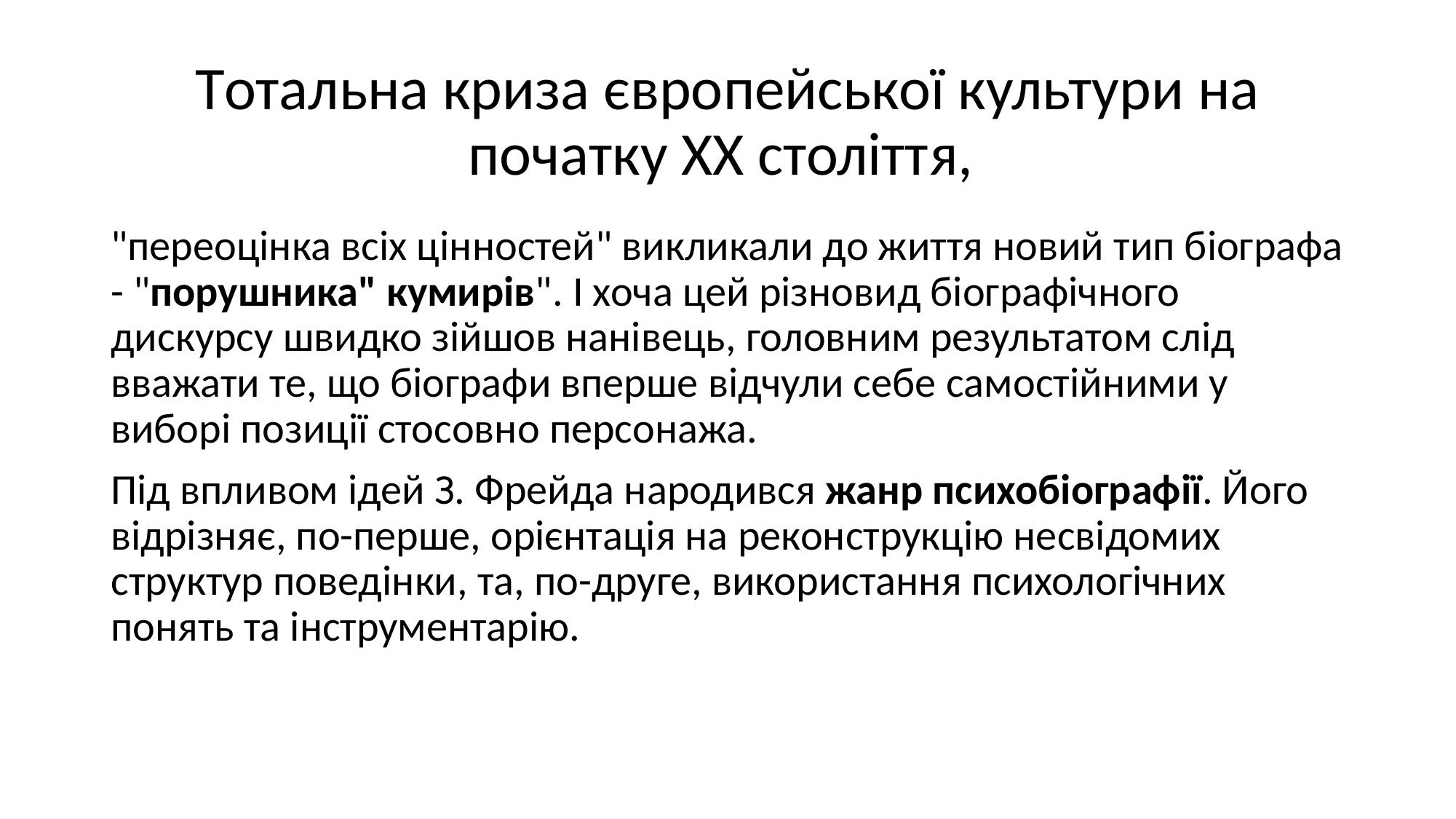

# Тотальна криза європейської культури на початку XX століття,
"переоцінка всіх цінностей" викликали до життя новий тип біографа - "порушника" кумирів". І хоча цей різновид біографічного дискурсу швидко зійшов нанівець, головним результатом слід вважати те, що біографи вперше відчули себе самостійними у виборі позиції стосовно персонажа.
Під впливом ідей З. Фрейда народився жанр психобіографії. Його відрізняє, по-перше, орієнтація на реконструкцію несвідомих структур поведінки, та, по-друге, використання психологічних понять та інструментарію.